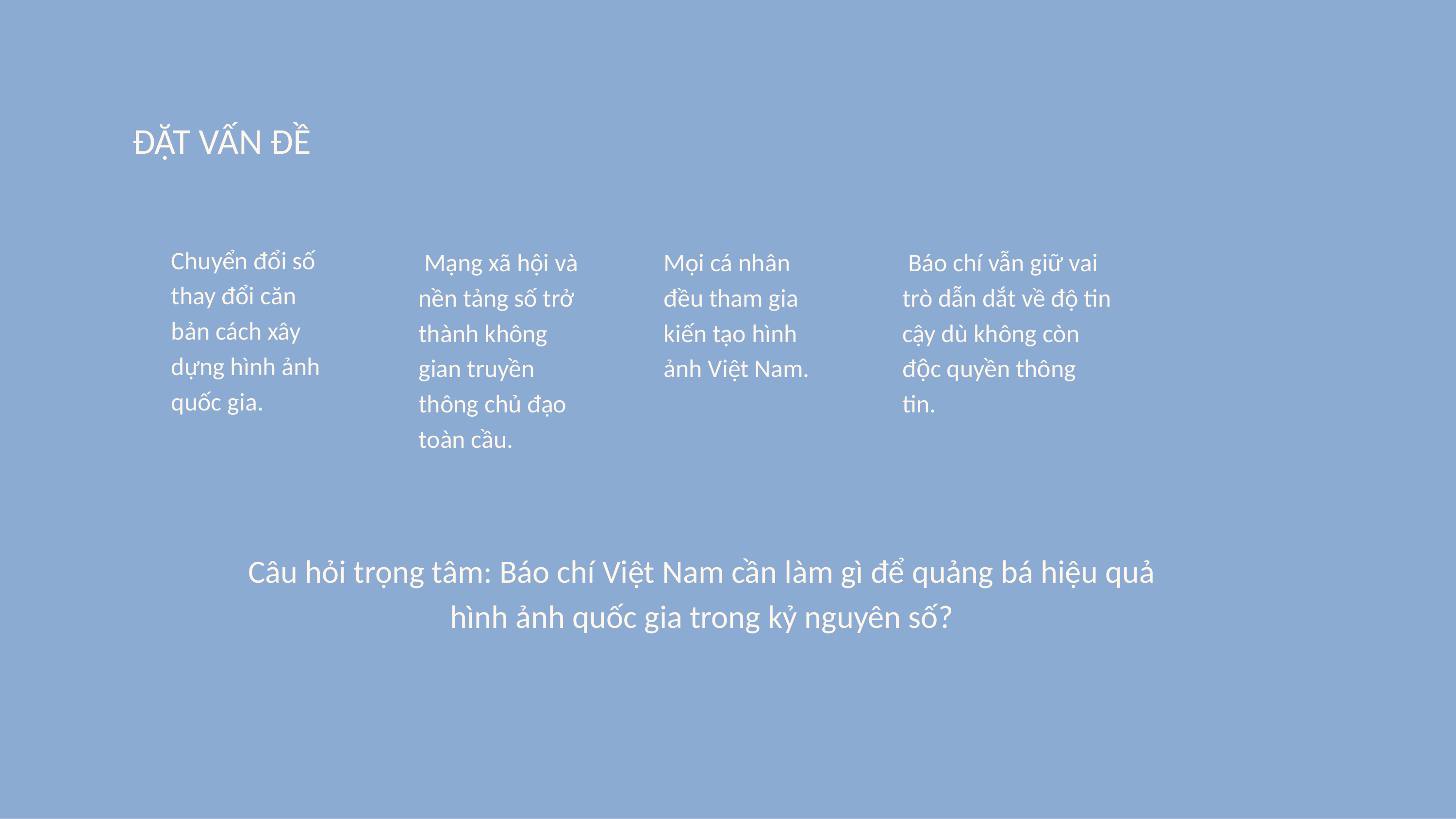

ĐẶT VẤN ĐỀ
Chuyển đổi số thay đổi căn bản cách xây dựng hình ảnh quốc gia.
 Mạng xã hội và nền tảng số trở thành không gian truyền thông chủ đạo toàn cầu.
Mọi cá nhân đều tham gia kiến tạo hình ảnh Việt Nam.
 Báo chí vẫn giữ vai trò dẫn dắt về độ tin cậy dù không còn độc quyền thông tin.
Câu hỏi trọng tâm: Báo chí Việt Nam cần làm gì để quảng bá hiệu quả hình ảnh quốc gia trong kỷ nguyên số?